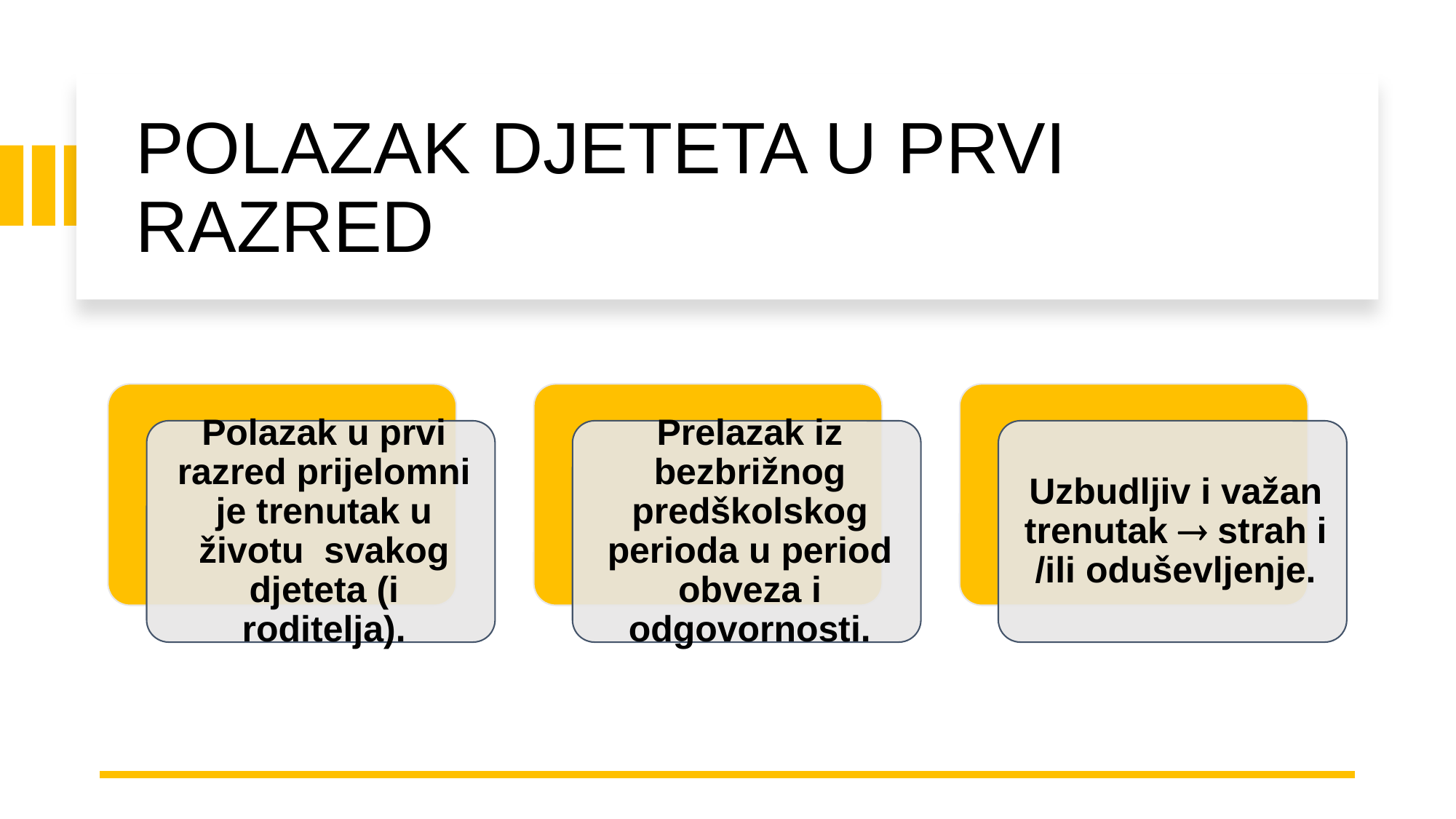

# POLAZAK DJETETA U PRVI RAZRED

Polazak u prvi razred prijelomni je trenutak u životu  svakog djeteta (i roditelja).
Prelazak iz bezbrižnog predškolskog perioda u period obveza i odgovornosti.
Uzbudljiv i važan trenutak → strah i /ili oduševljenje.